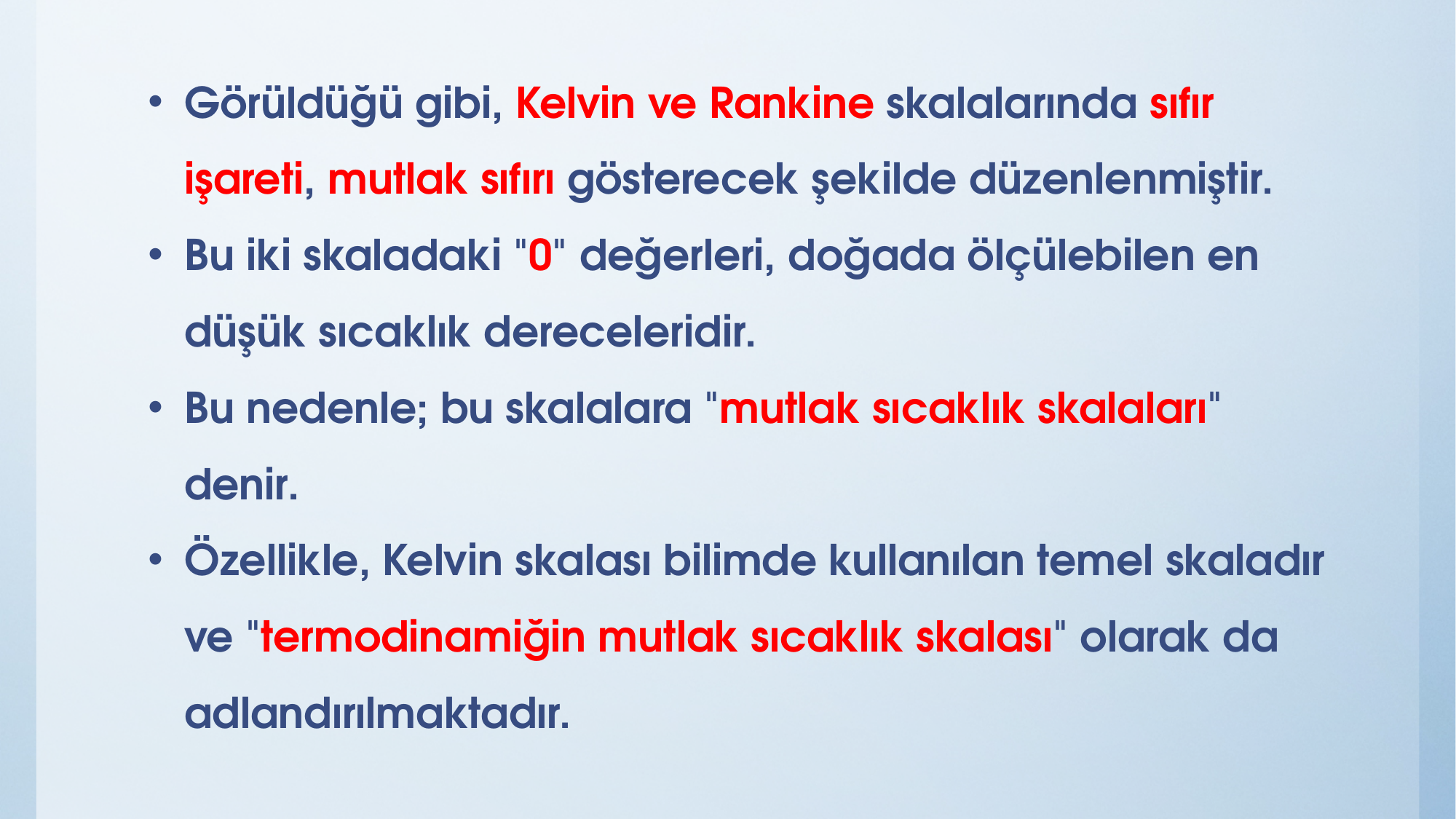

Görüldüğü gibi, Kelvin ve Rankine skalalarında sıfır işareti, mutlak sıfırı gösterecek şekilde düzenlenmiştir.
Bu iki skaladaki "0" değerleri, doğada ölçülebilen en düşük sıcaklık dereceleridir.
Bu nedenle; bu skalalara "mutlak sıcaklık skalaları" denir.
Özellikle, Kelvin skalası bilimde kullanılan temel skaladır ve "termodinamiğin mutlak sıcaklık skalası" olarak da adlandırılmaktadır.